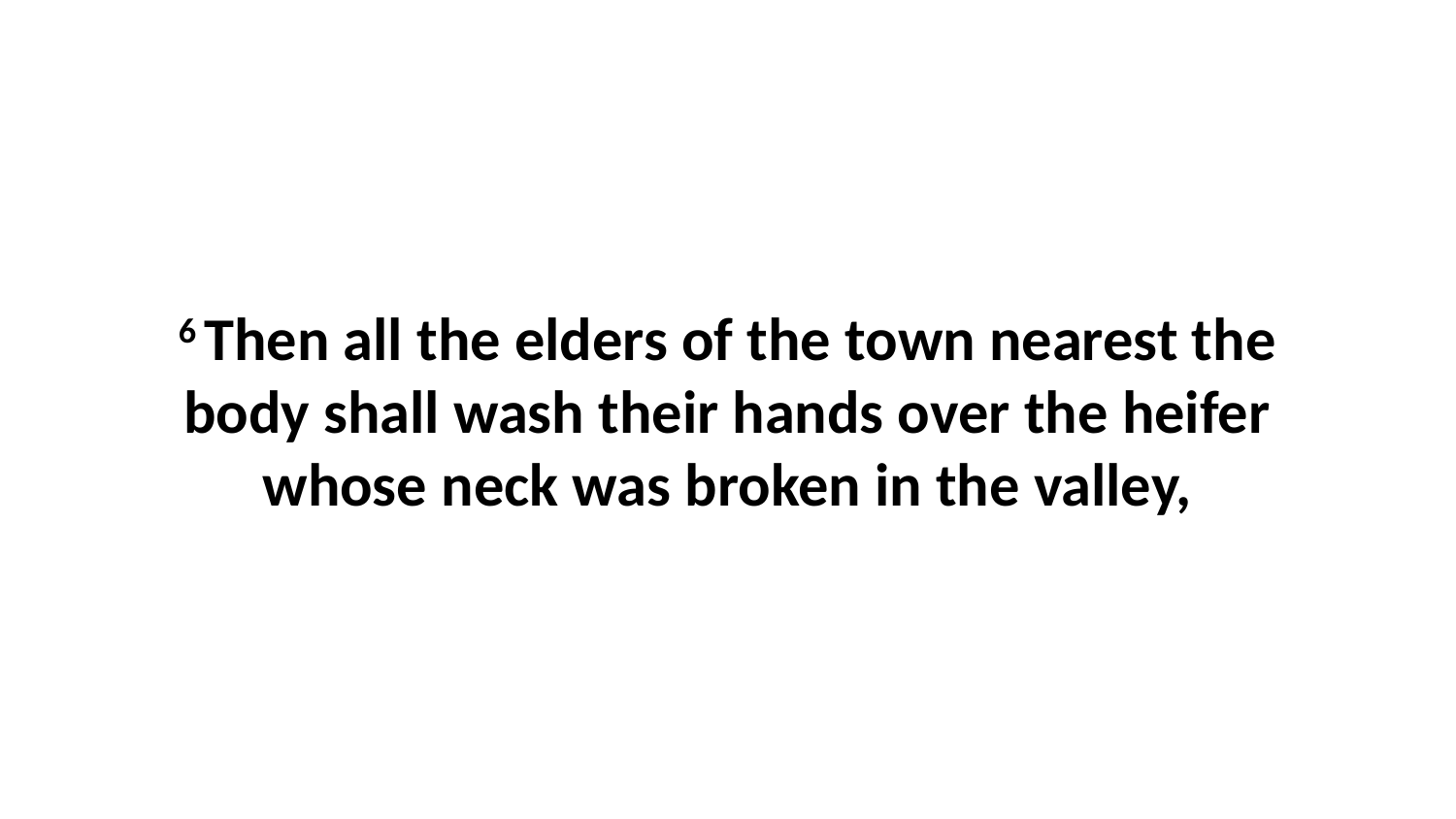

6 Then all the elders of the town nearest the body shall wash their hands over the heifer whose neck was broken in the valley,